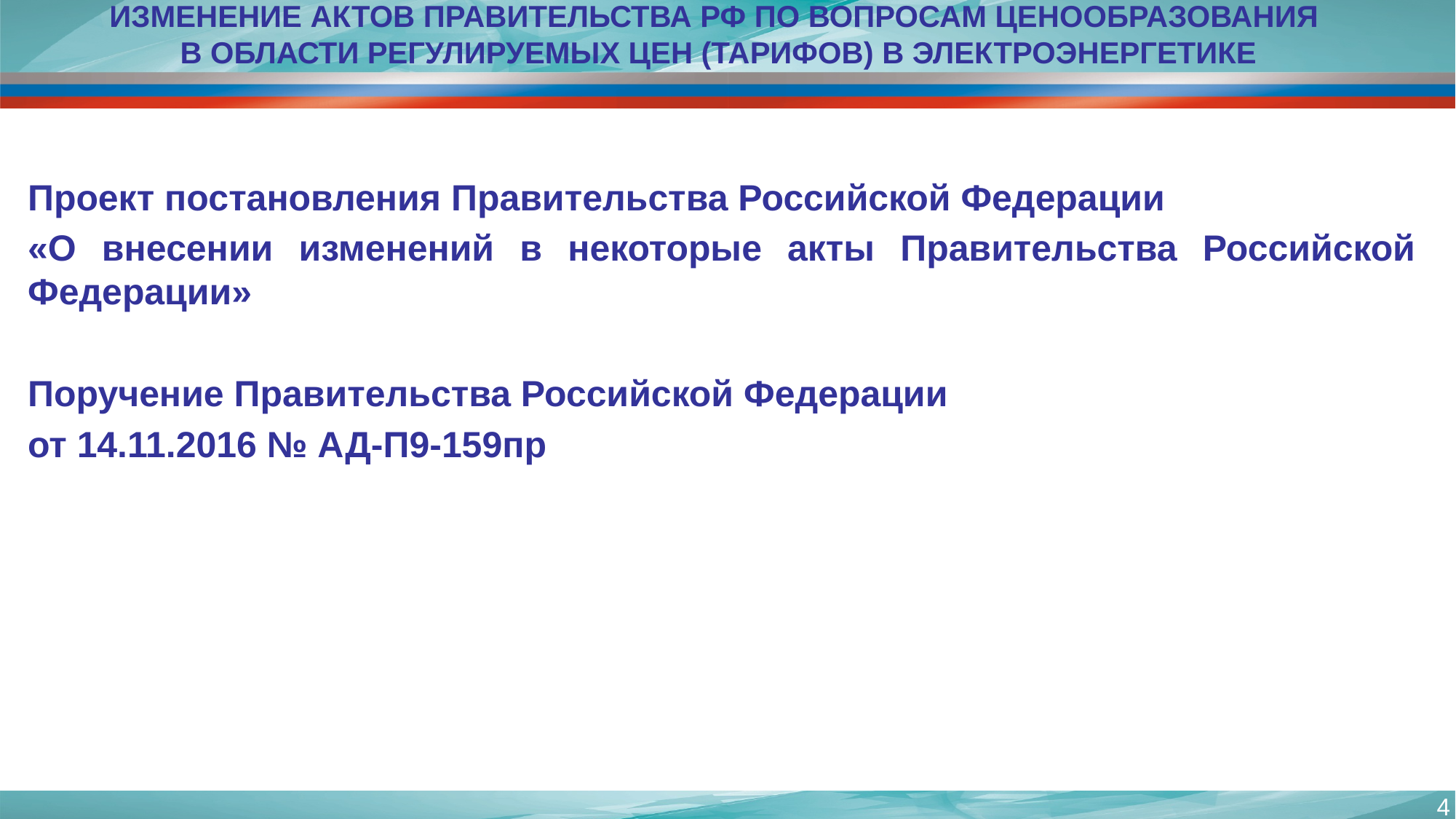

# Изменение актов Правительства РФ по вопросам ценообразования в области регулируемых цен (тарифов) в электроэнергетике
Проект постановления Правительства Российской Федерации
«О внесении изменений в некоторые акты Правительства Российской Федерации»

Поручение Правительства Российской Федерации
от 14.11.2016 № АД-П9-159пр
4